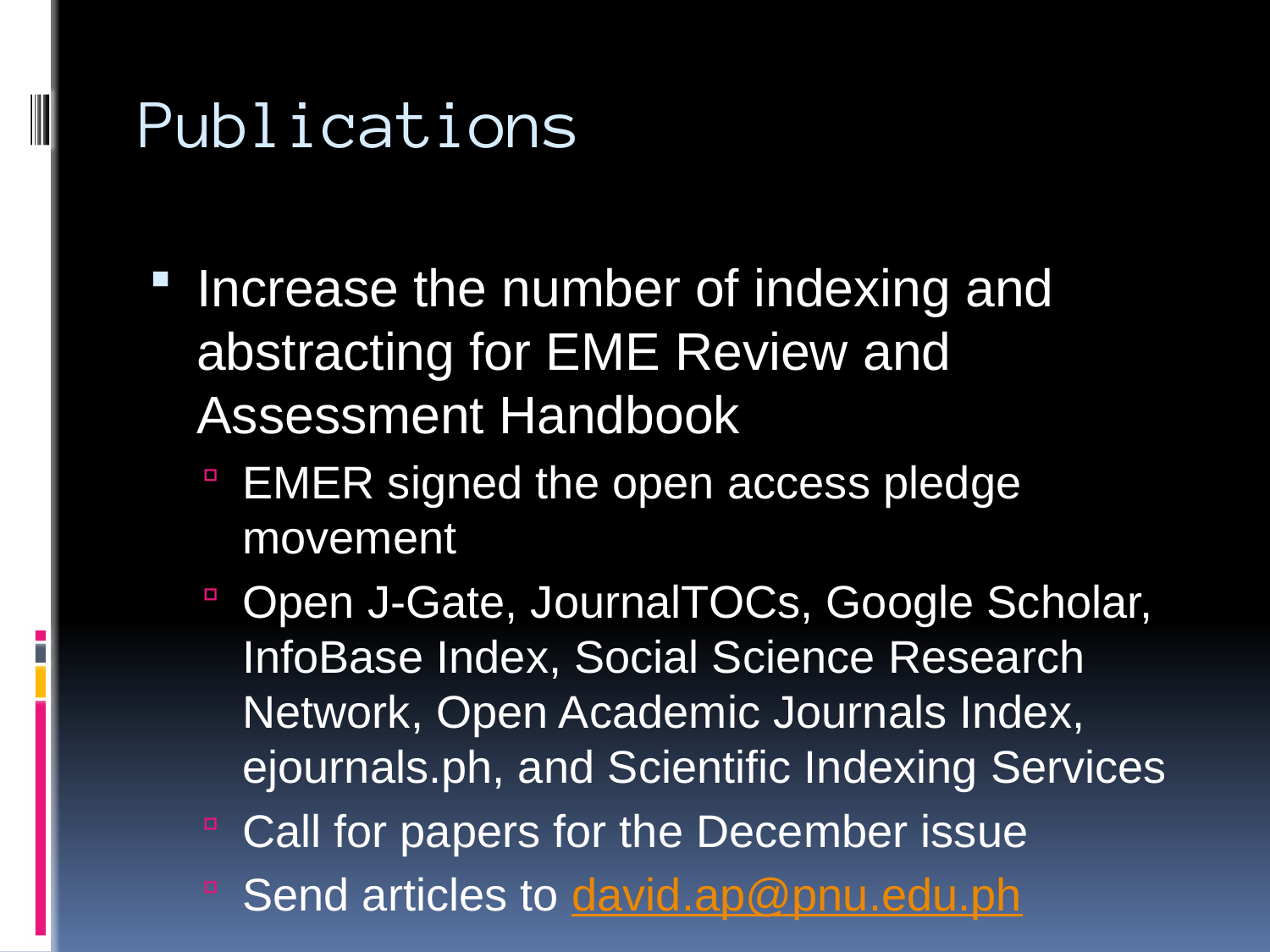

# Publications
Increase the number of indexing and abstracting for EME Review and Assessment Handbook
EMER signed the open access pledge movement
Open J-Gate, JournalTOCs, Google Scholar, InfoBase Index, Social Science Research Network, Open Academic Journals Index, ejournals.ph, and Scientific Indexing Services
Call for papers for the December issue
Send articles to david.ap@pnu.edu.ph